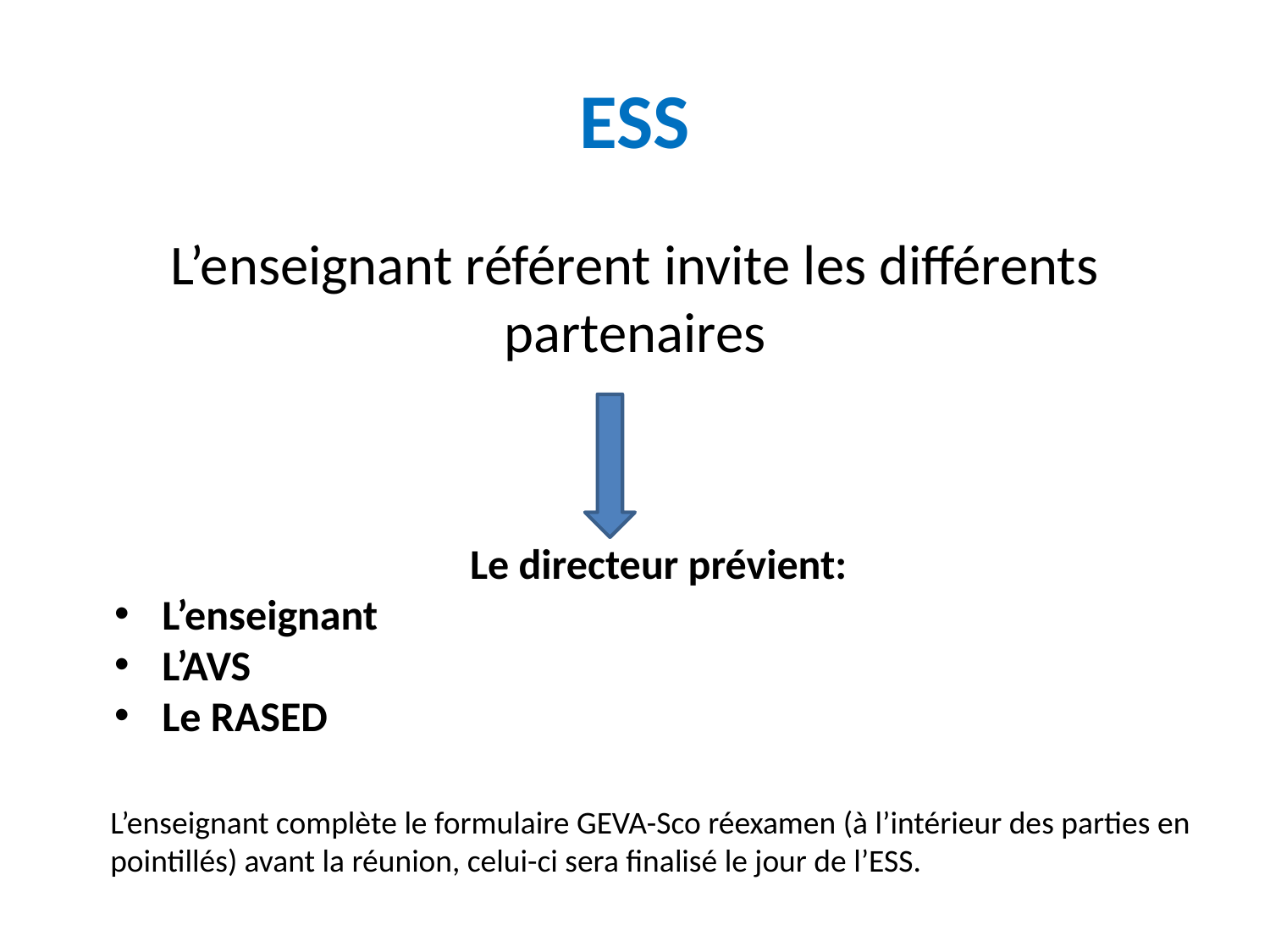

# ESS
L’enseignant référent invite les différents partenaires

Le directeur prévient:
L’enseignant
L’AVS
Le RASED
L’enseignant complète le formulaire GEVA-Sco réexamen (à l’intérieur des parties en pointillés) avant la réunion, celui-ci sera finalisé le jour de l’ESS.